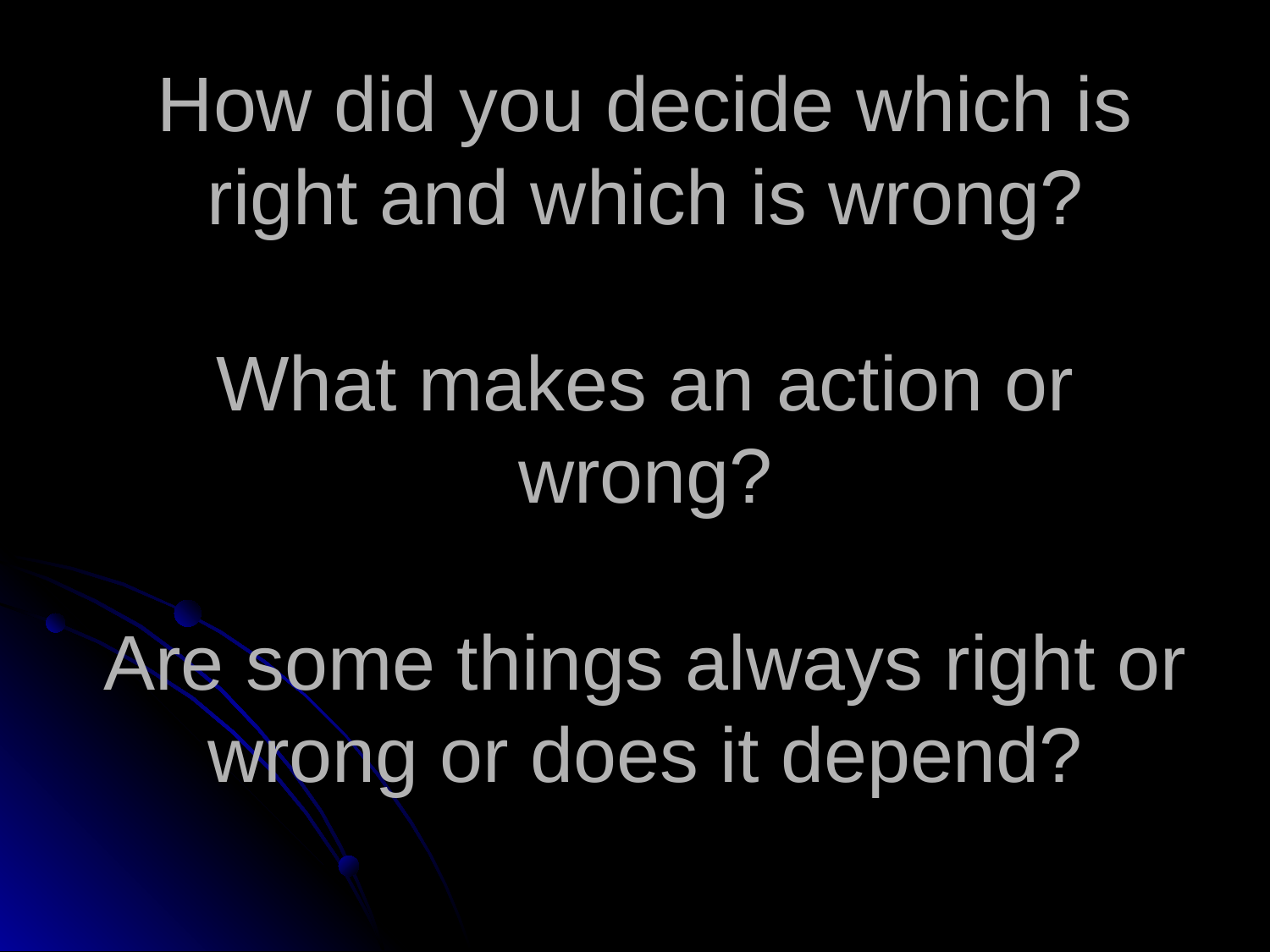

# How did you decide which is right and which is wrong? What makes an action or wrong? Are some things always right or wrong or does it depend?